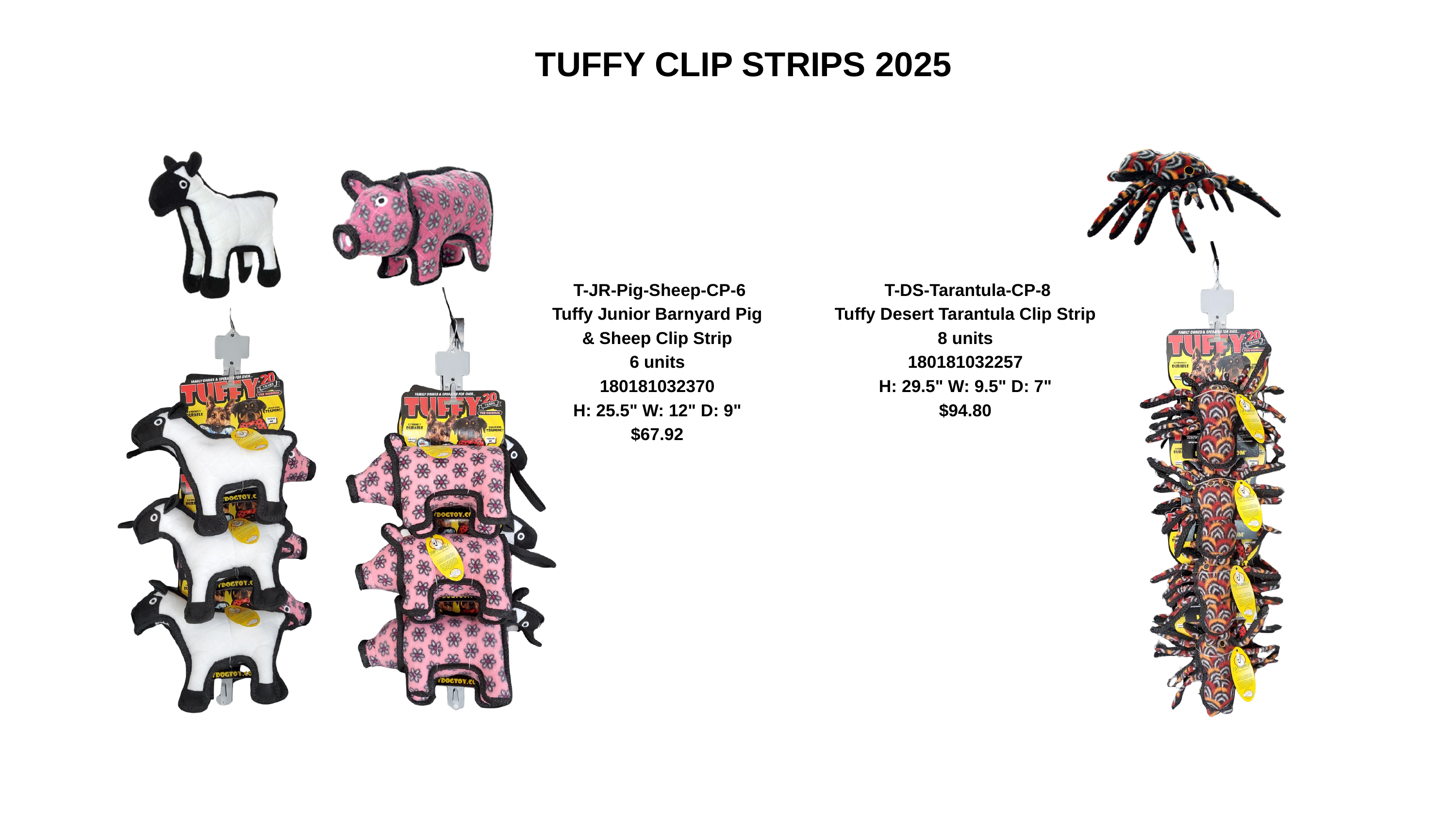

TUFFY CLIP STRIPS 2025

 T-JR-Pig-Sheep-CP-6
Tuffy Junior Barnyard Pig & Sheep Clip Strip
6 units
180181032370
H: 25.5" W: 12" D: 9"
$67.92
 T-DS-Tarantula-CP-8
Tuffy Desert Tarantula Clip Strip
8 units
180181032257
H: 29.5" W: 9.5" D: 7"
$94.80